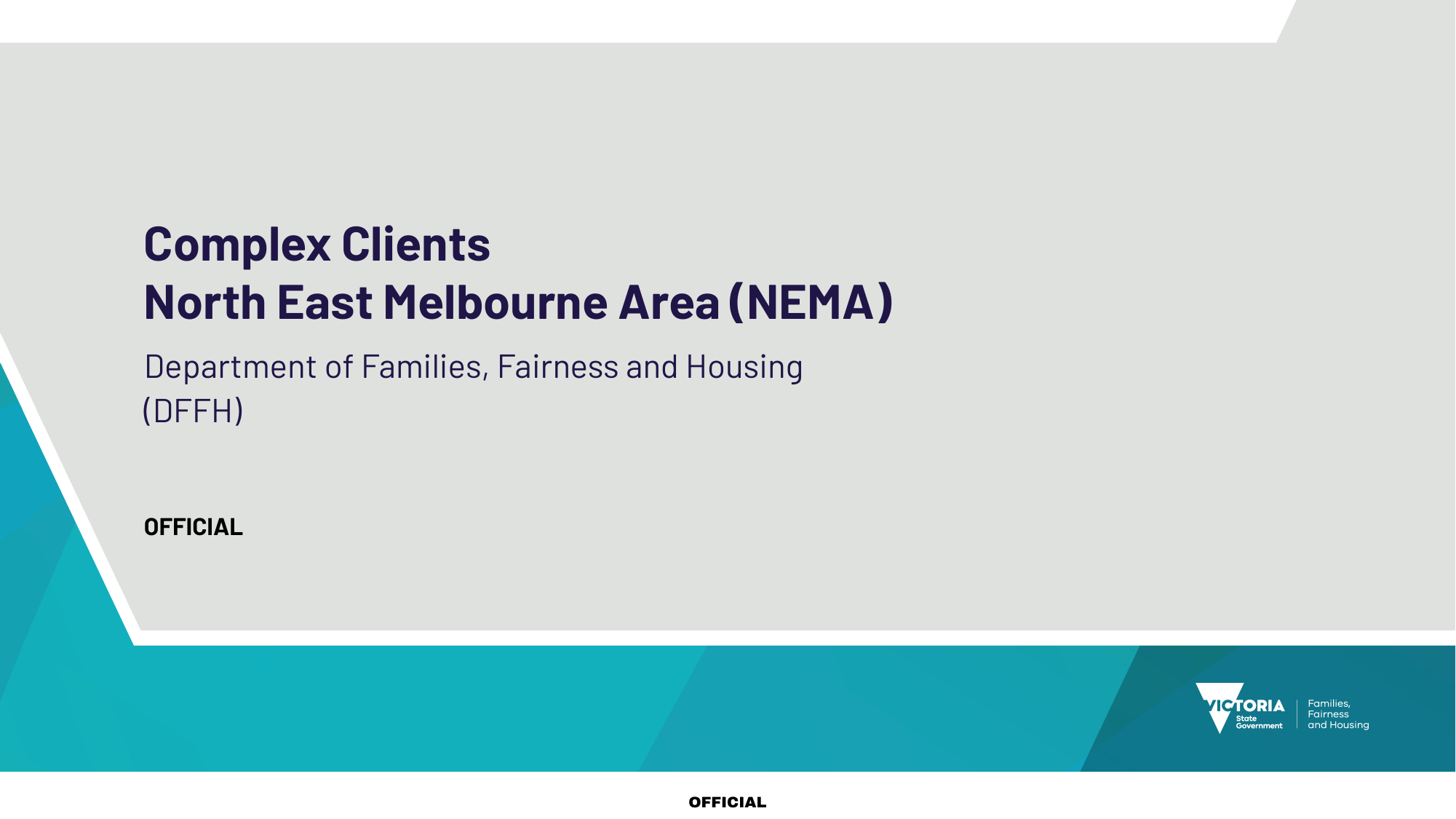

# Complex Clients North East Melbourne Area (NEMA)
Department of Families, Fairness and Housing (DFFH)
OFFICIAL